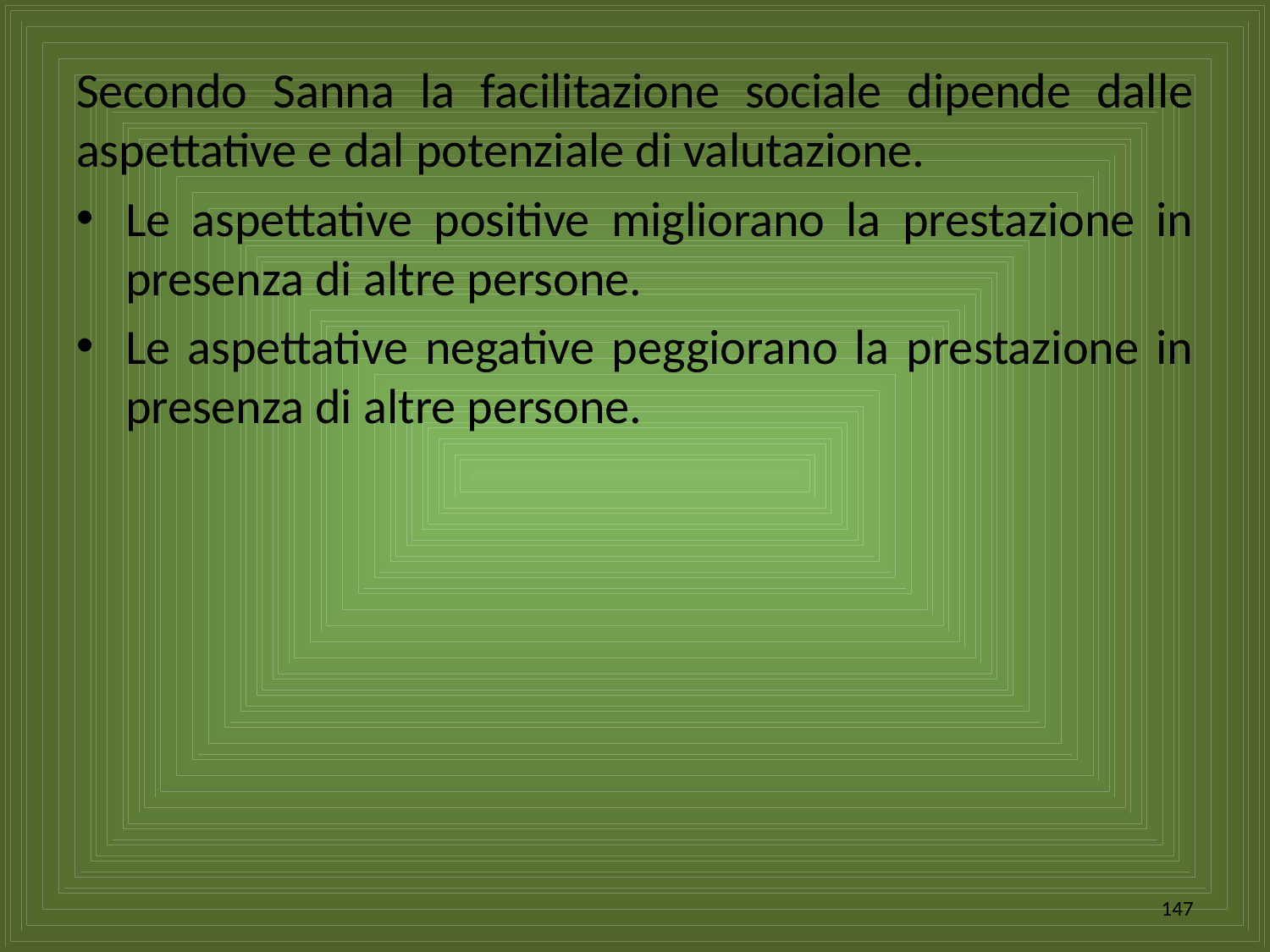

Secondo Sanna la facilitazione sociale dipende dalle aspettative e dal potenziale di valutazione.
Le aspettative positive migliorano la prestazione in presenza di altre persone.
Le aspettative negative peggiorano la prestazione in presenza di altre persone.
147